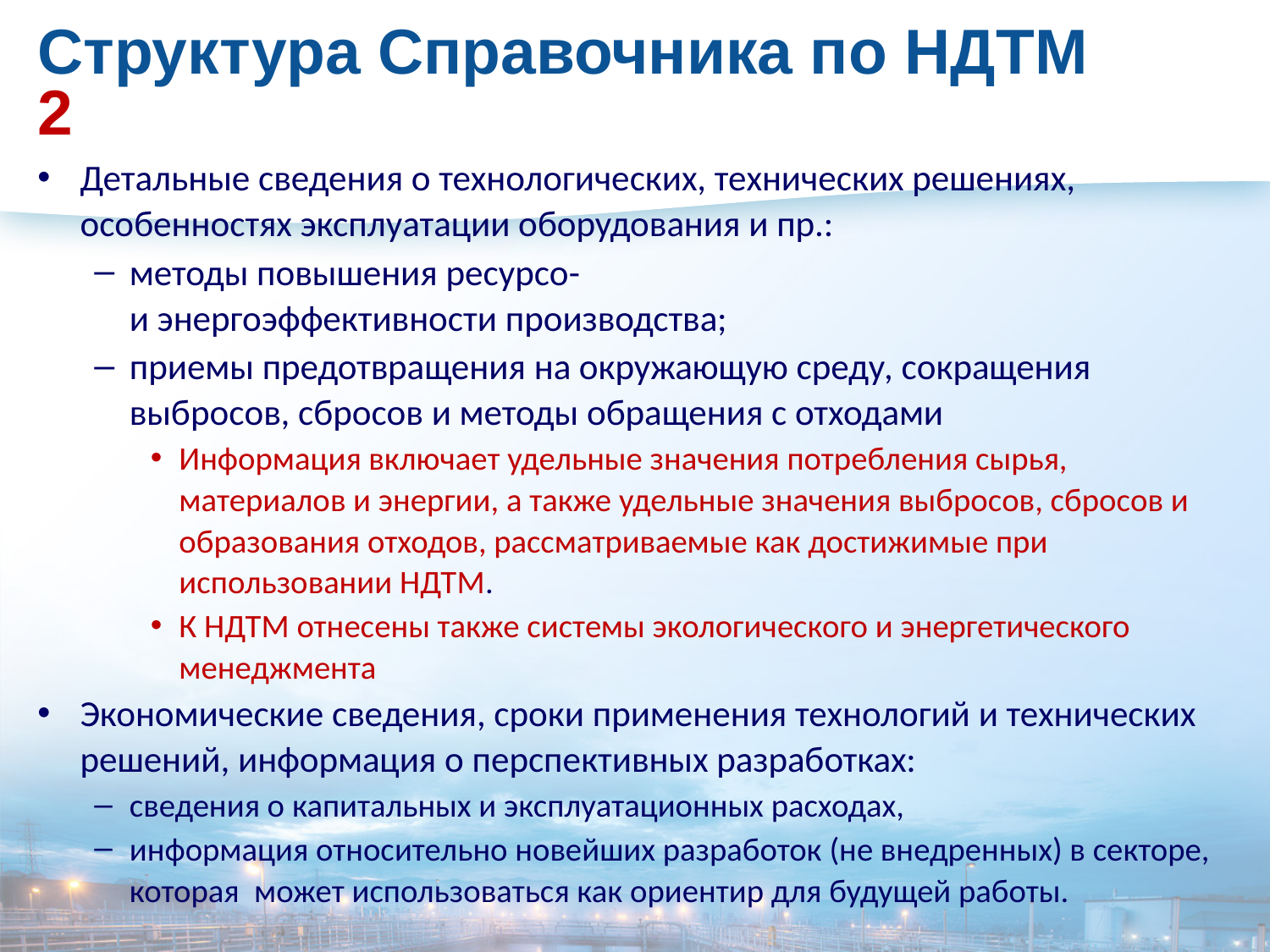

# Структура Справочника по НДТМ        2
Детальные сведения о технологических, технических решениях, особенностях эксплуатации оборудования и пр.:
методы повышения ресурсо-
и энергоэффективности производства;
приемы предотвращения на окружающую среду, сокращения выбросов, сбросов и методы обращения с отходами
Информация включает удельные значения потребления сырья, материалов и энергии, а также удельные значения выбросов, сбросов и образования отходов, рассматриваемые как достижимые при использовании НДТМ.
К НДТМ отнесены также системы экологического и энергетического менеджмента
Экономические сведения, сроки применения технологий и технических решений, информация о перспективных разработках:
сведения о капитальных и эксплуатационных расходах,
информация относительно новейших разработок (не внедренных) в секторе, которая  может использоваться как ориентир для будущей работы.